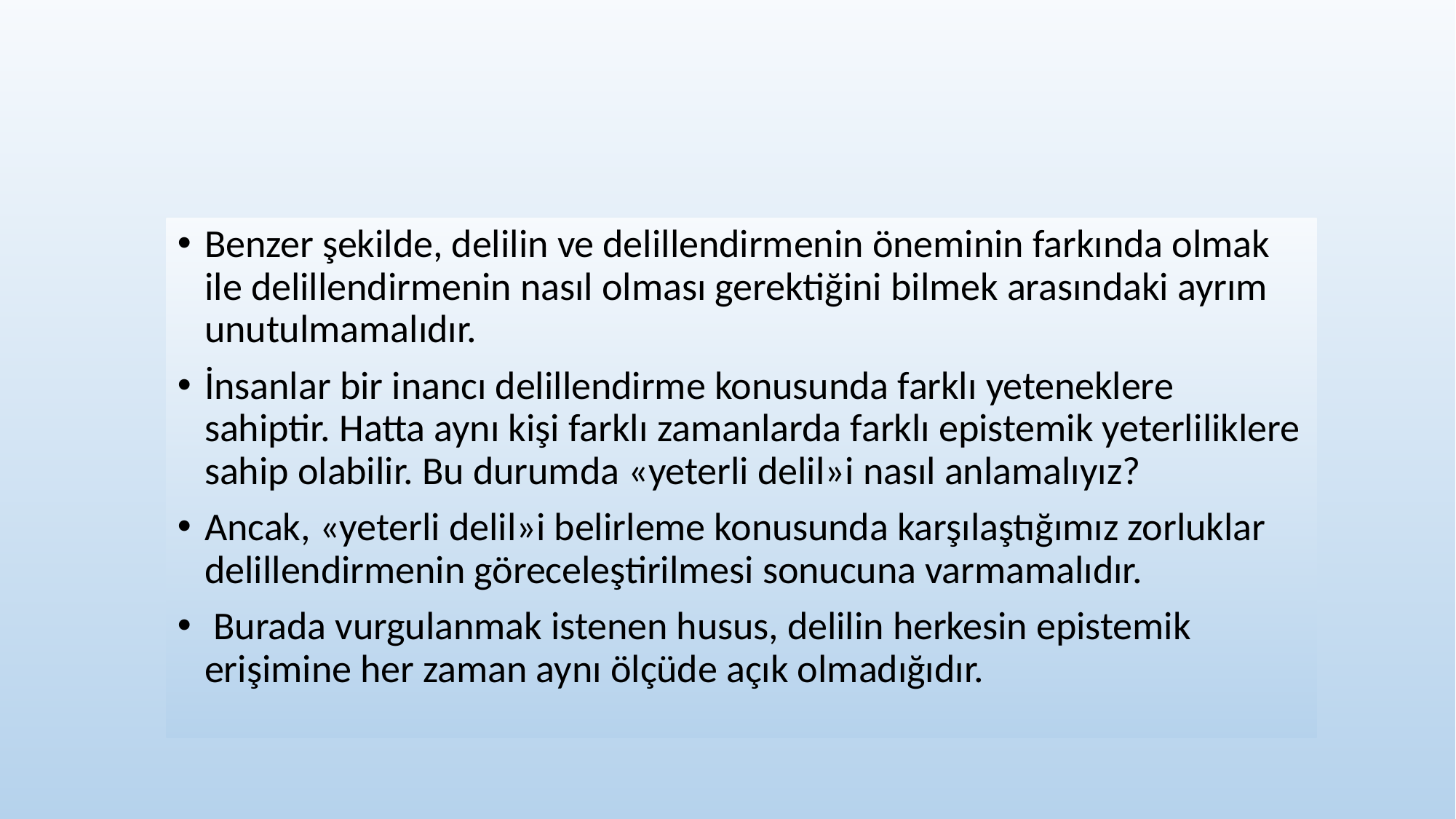

#
Benzer şekilde, delilin ve delillendirmenin öneminin farkında olmak ile delillendirmenin nasıl olması gerektiğini bilmek arasındaki ayrım unutulmamalıdır.
İnsanlar bir inancı delillendirme konusunda farklı yeteneklere sahiptir. Hatta aynı kişi farklı zamanlarda farklı epistemik yeterliliklere sahip olabilir. Bu durumda «yeterli delil»i nasıl anlamalıyız?
Ancak, «yeterli delil»i belirleme konusunda karşılaştığımız zorluklar delillendirmenin göreceleştirilmesi sonucuna varmamalıdır.
 Burada vurgulanmak istenen husus, delilin herkesin epistemik erişimine her zaman aynı ölçüde açık olmadığıdır.